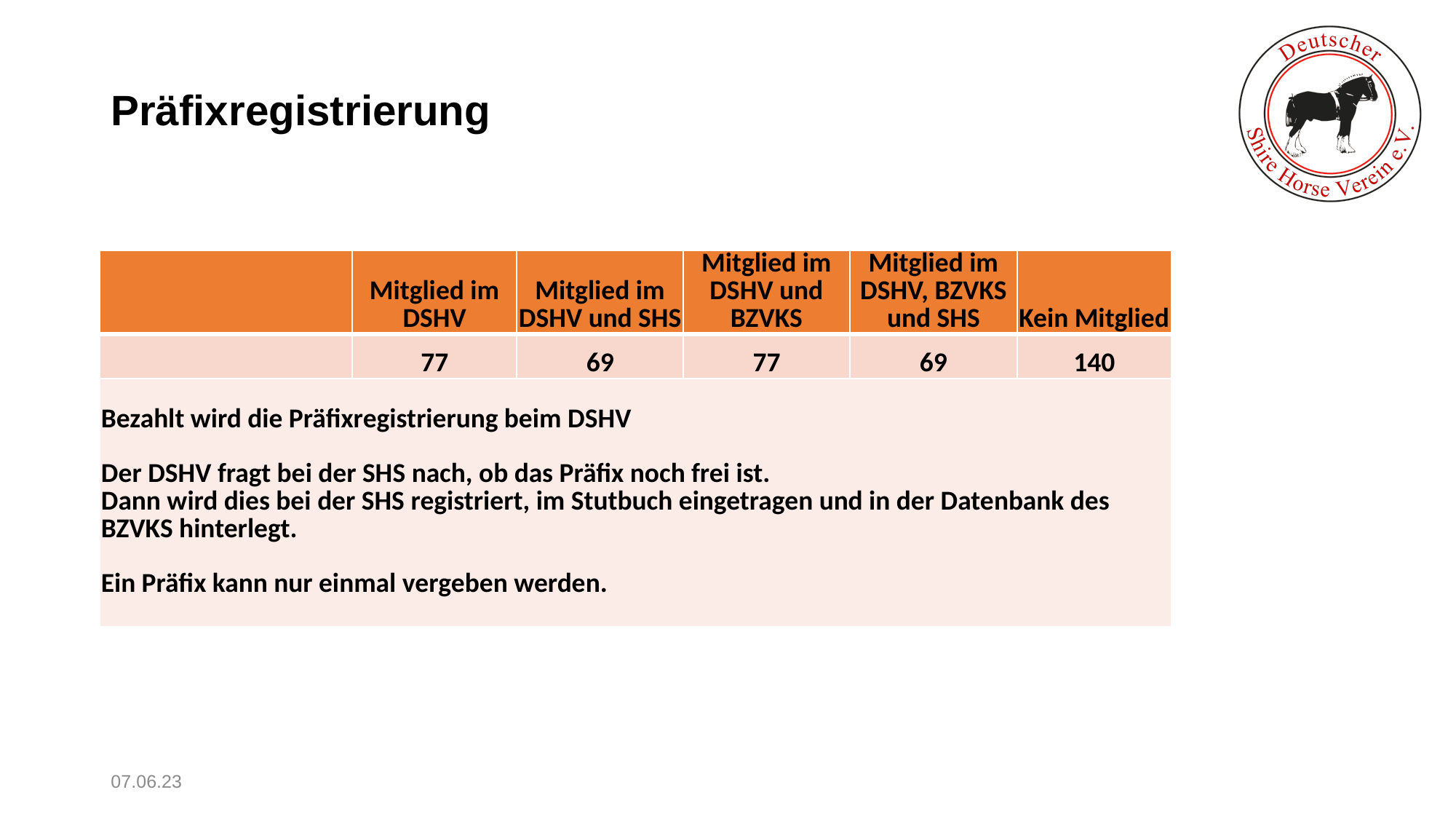

# Präfixregistrierung
|  | Mitglied im DSHV | Mitglied im DSHV und SHS | Mitglied im DSHV und BZVKS | Mitglied im DSHV, BZVKS und SHS | Kein Mitglied |
| --- | --- | --- | --- | --- | --- |
|  | 77 | 69 | 77 | 69 | 140 |
| Bezahlt wird die Präfixregistrierung beim DSHV Der DSHV fragt bei der SHS nach, ob das Präfix noch frei ist. Dann wird dies bei der SHS registriert, im Stutbuch eingetragen und in der Datenbank des BZVKS hinterlegt. Ein Präfix kann nur einmal vergeben werden. |  |  |  |  |  |
07.06.23